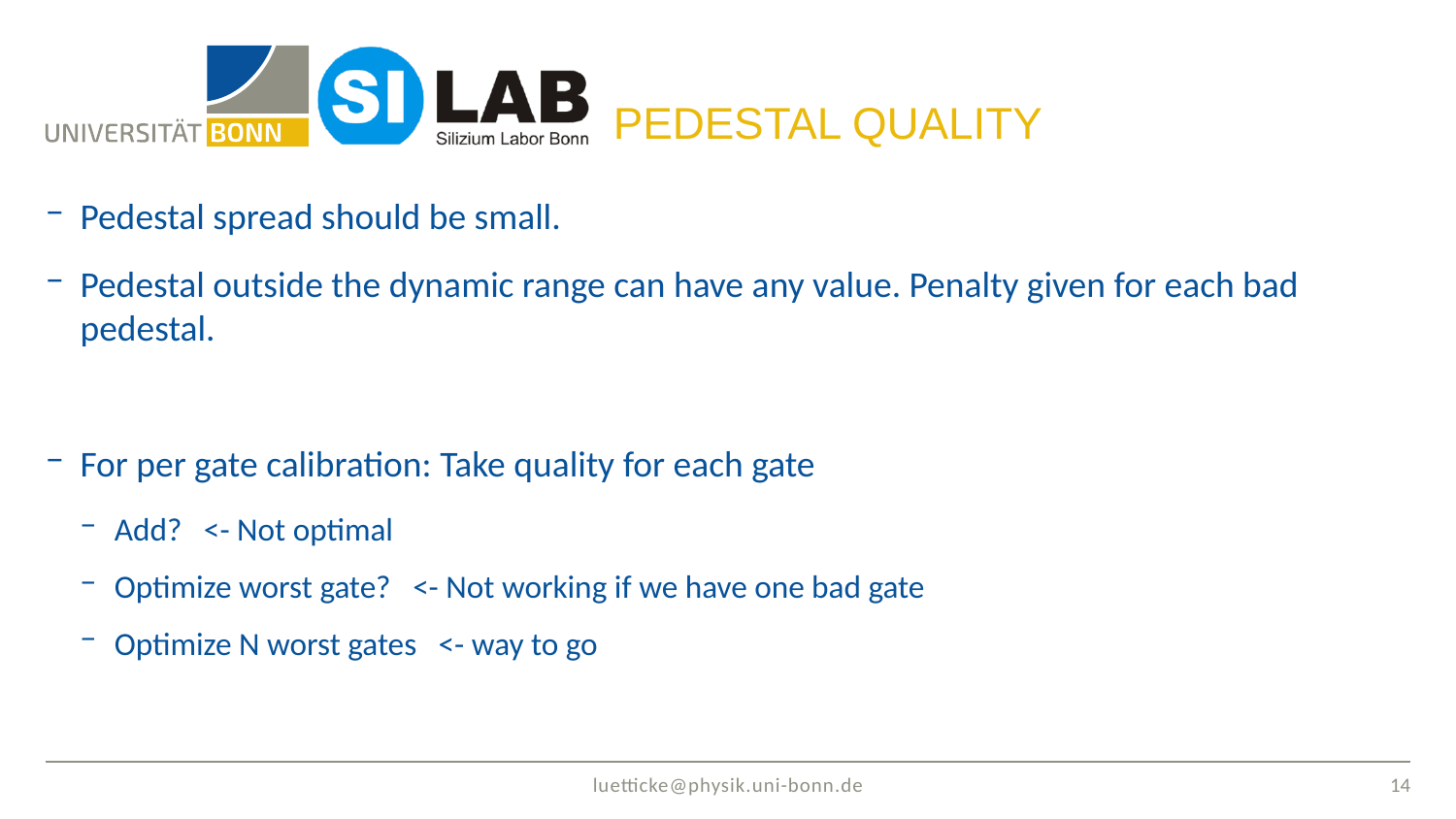

# Pedestal Quality
Pedestal spread should be small.
Pedestal outside the dynamic range can have any value. Penalty given for each bad pedestal.

For per gate calibration: Take quality for each gate
Add?   <- Not optimal
Optimize worst gate?   <- Not working if we have one bad gate
Optimize N worst gates   <- way to go

14
luetticke@physik.uni-bonn.de